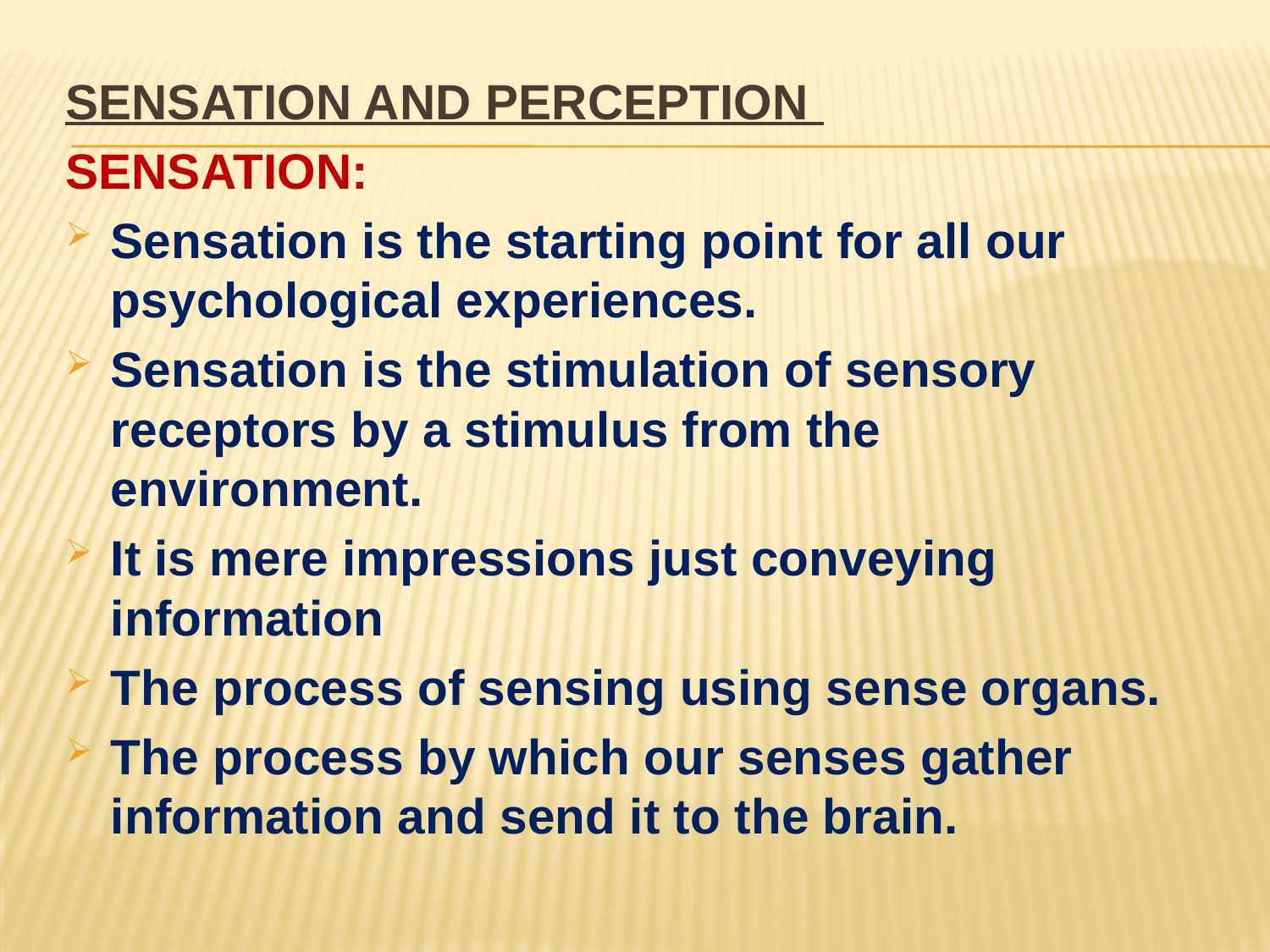

SENSATION AND PERCEPTION
SENSATION:
Sensation is the starting point for all our psychological experiences.
Sensation is the stimulation of sensory receptors by a stimulus from the environment.
It is mere impressions just conveying information
The process of sensing using sense organs.
The process by which our senses gather information and send it to the brain.